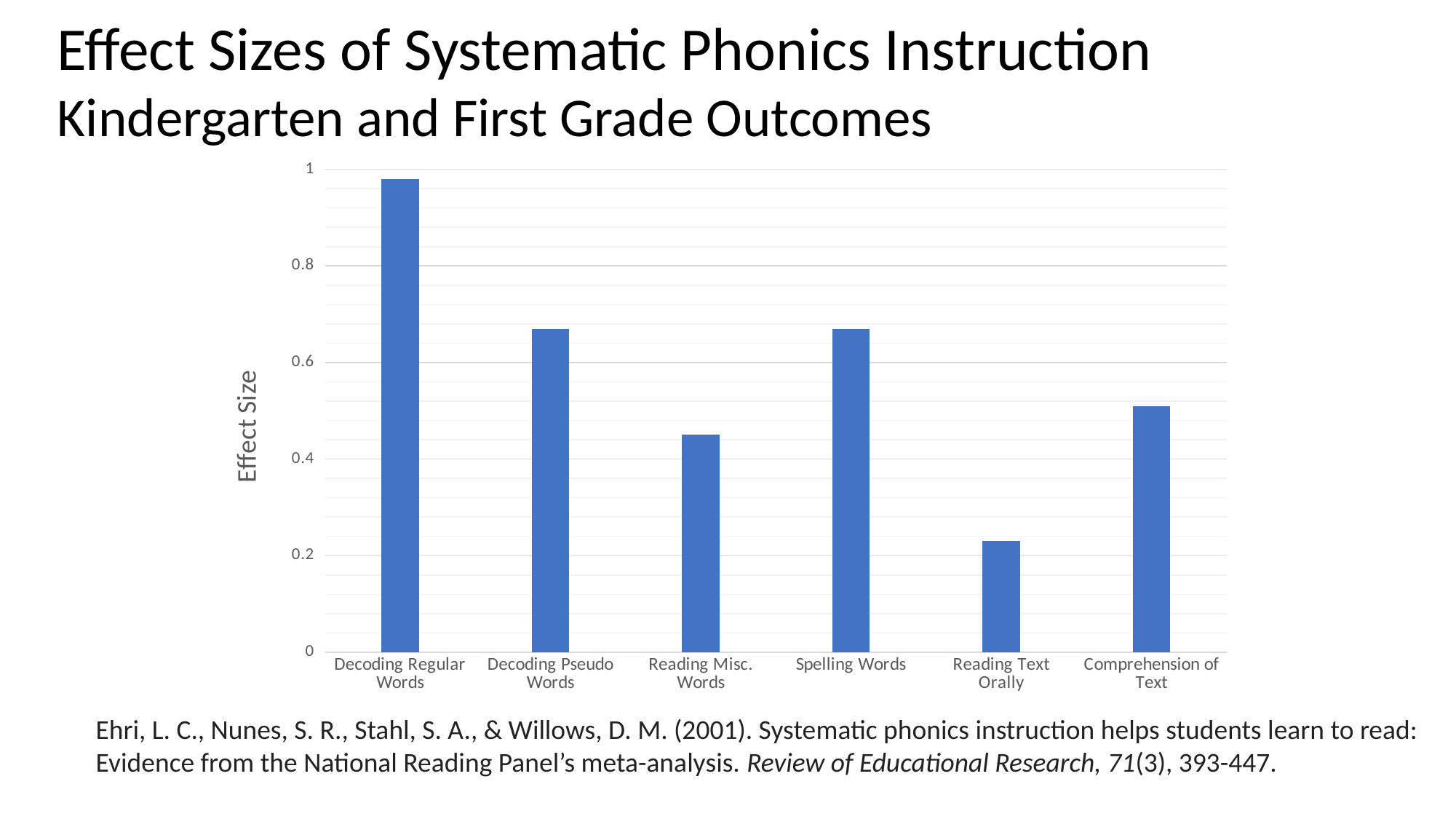

Effect Sizes of Systematic Phonics Instruction
Kindergarten and First Grade Outcomes

### Chart

| Category | Effect Size |
|---|---|
| Decoding Regular Words | 0.98 |
| Decoding Pseudo Words | 0.67 |
| Reading Misc. Words | 0.45 |
| Spelling Words | 0.67 |
| Reading Text Orally | 0.23 |
| Comprehension of Text | 0.51 |
Ehri, L. C., Nunes, S. R., Stahl, S. A., & Willows, D. M. (2001). Systematic phonics instruction helps students learn to read: Evidence from the National Reading Panel’s meta-analysis. Review of Educational Research, 71(3), 393-447.